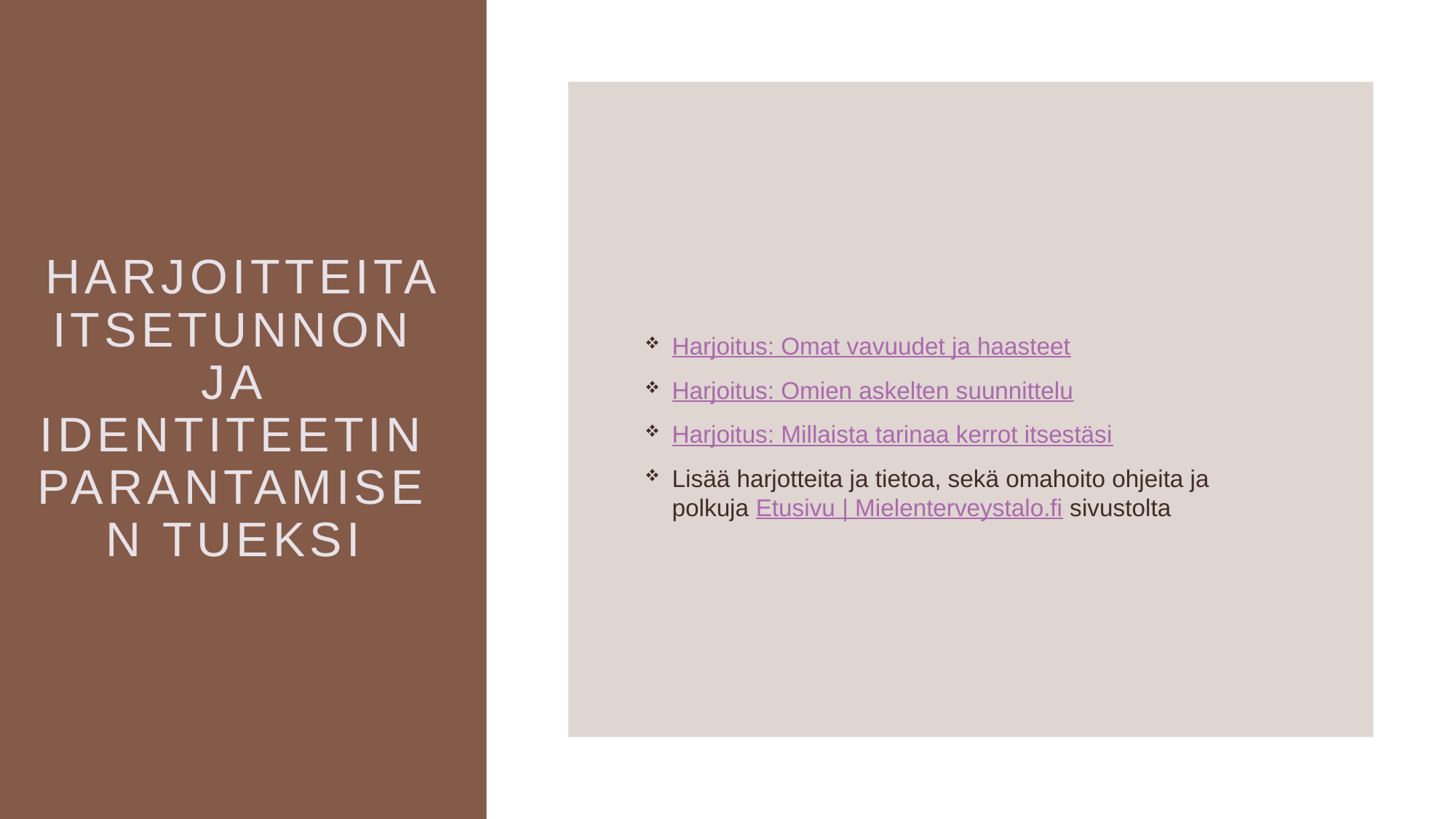

Harjoitus: Omat vavuudet ja haasteet
Harjoitus: Omien askelten suunnittelu
Harjoitus: Millaista tarinaa kerrot itsestäsi
Lisää harjotteita ja tietoa, sekä omahoito ohjeita ja polkuja Etusivu | Mielenterveystalo.fi sivustolta
# harjoitteita itsetunnon ja identiteetin parantamisen tueksi